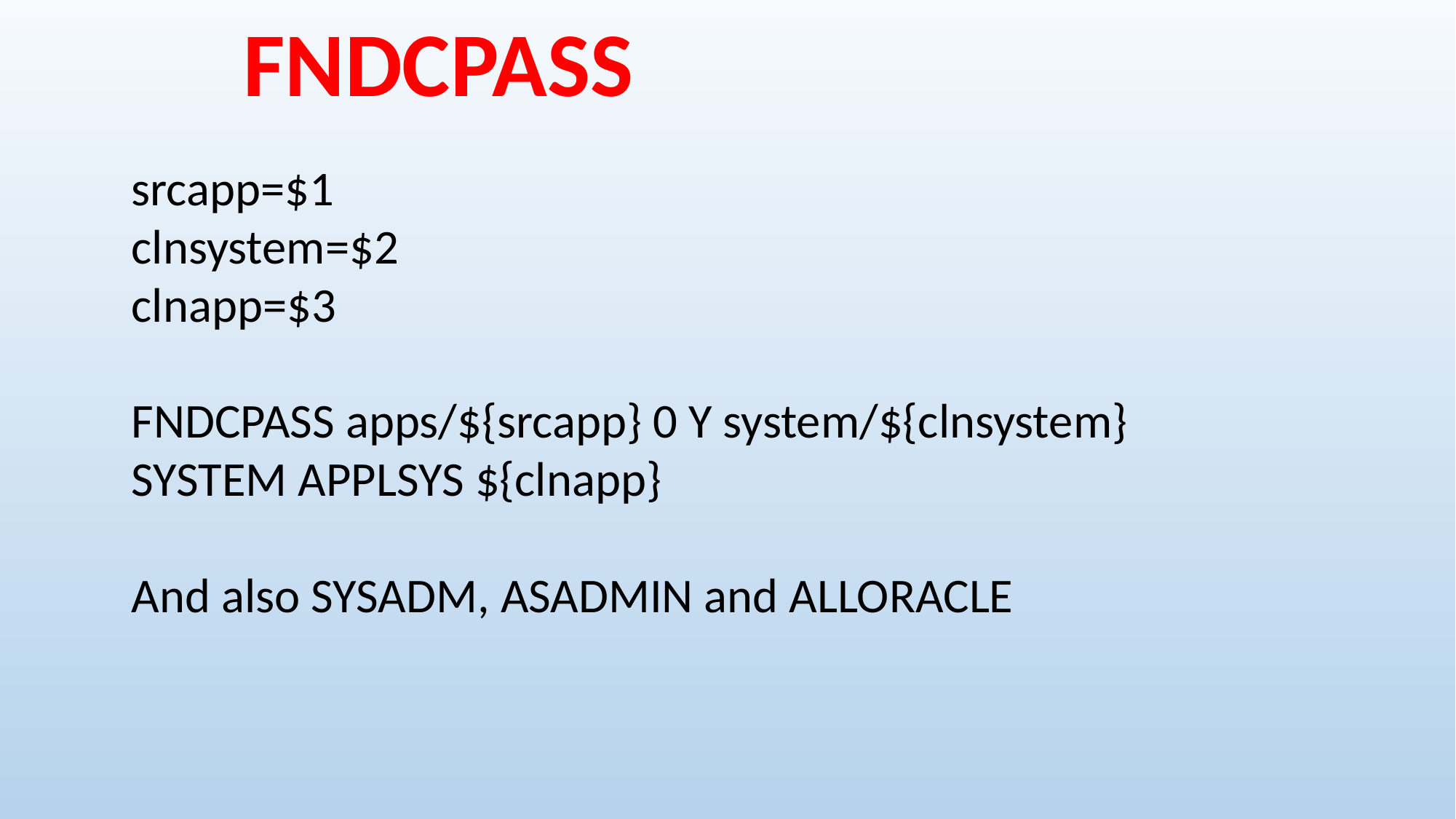

FNDCPASS
srcapp=$1
clnsystem=$2
clnapp=$3

FNDCPASS apps/${srcapp} 0 Y system/${clnsystem}
SYSTEM APPLSYS ${clnapp}

And also SYSADM, ASADMIN and ALLORACLE